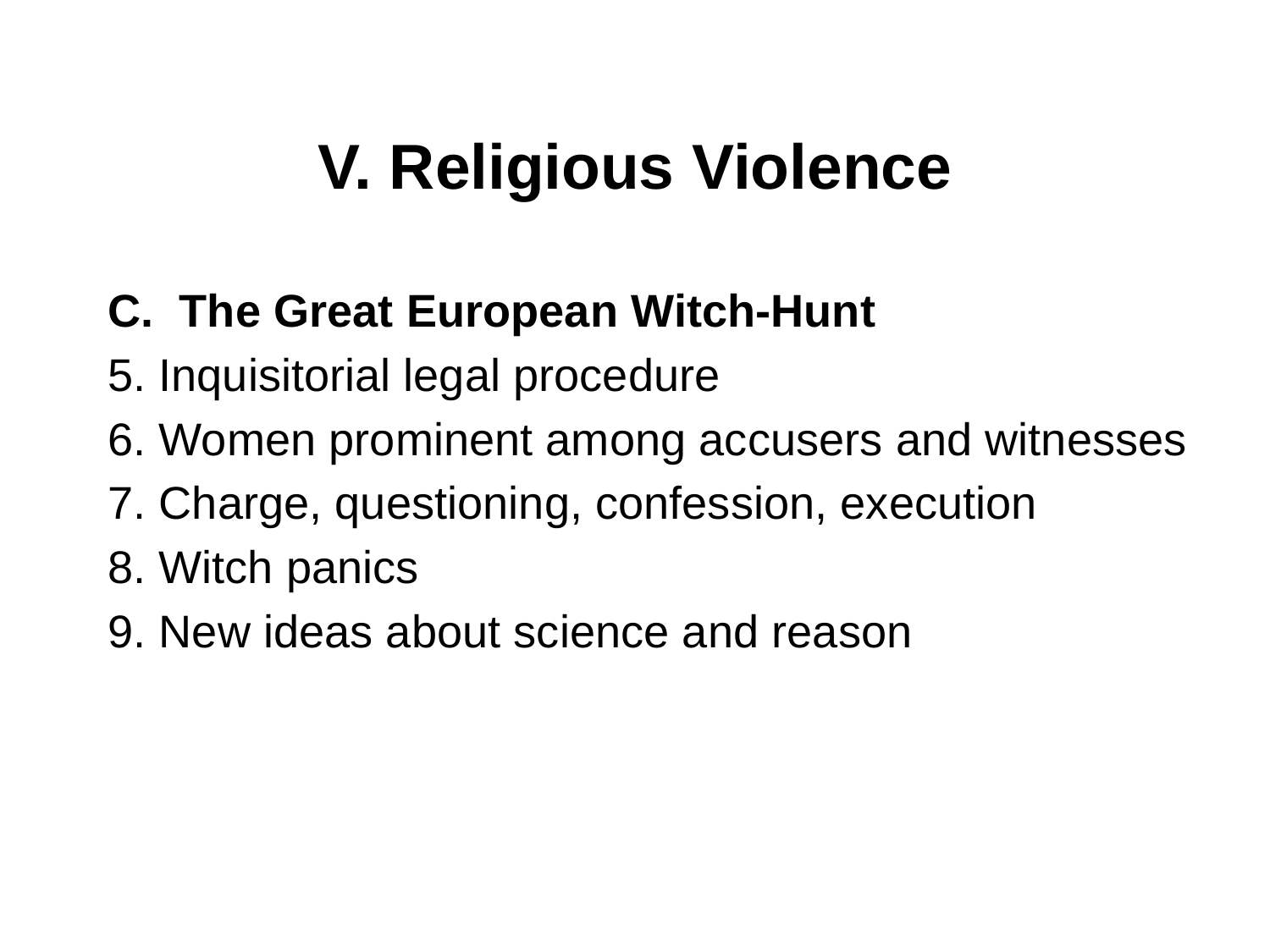

# V. Religious Violence
The Great European Witch-Hunt
5. Inquisitorial legal procedure
6. Women prominent among accusers and witnesses
7. Charge, questioning, confession, execution
8. Witch panics
9. New ideas about science and reason